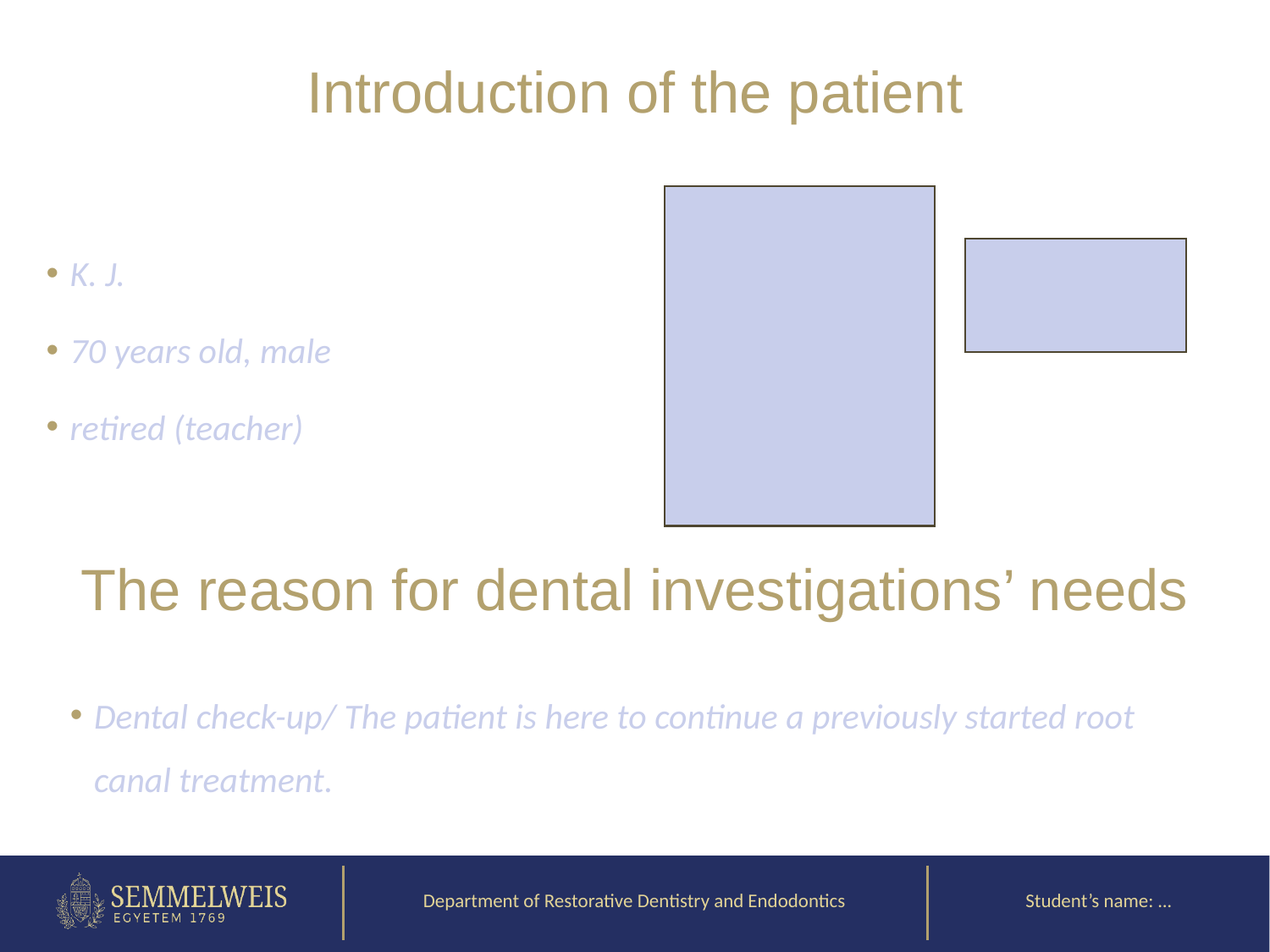

Introduction of the patient

K. J.
70 years old, male
retired (teacher)

The reason for dental investigations’ needs
Dental check-up/ The patient is here to continue a previously started root canal treatment.